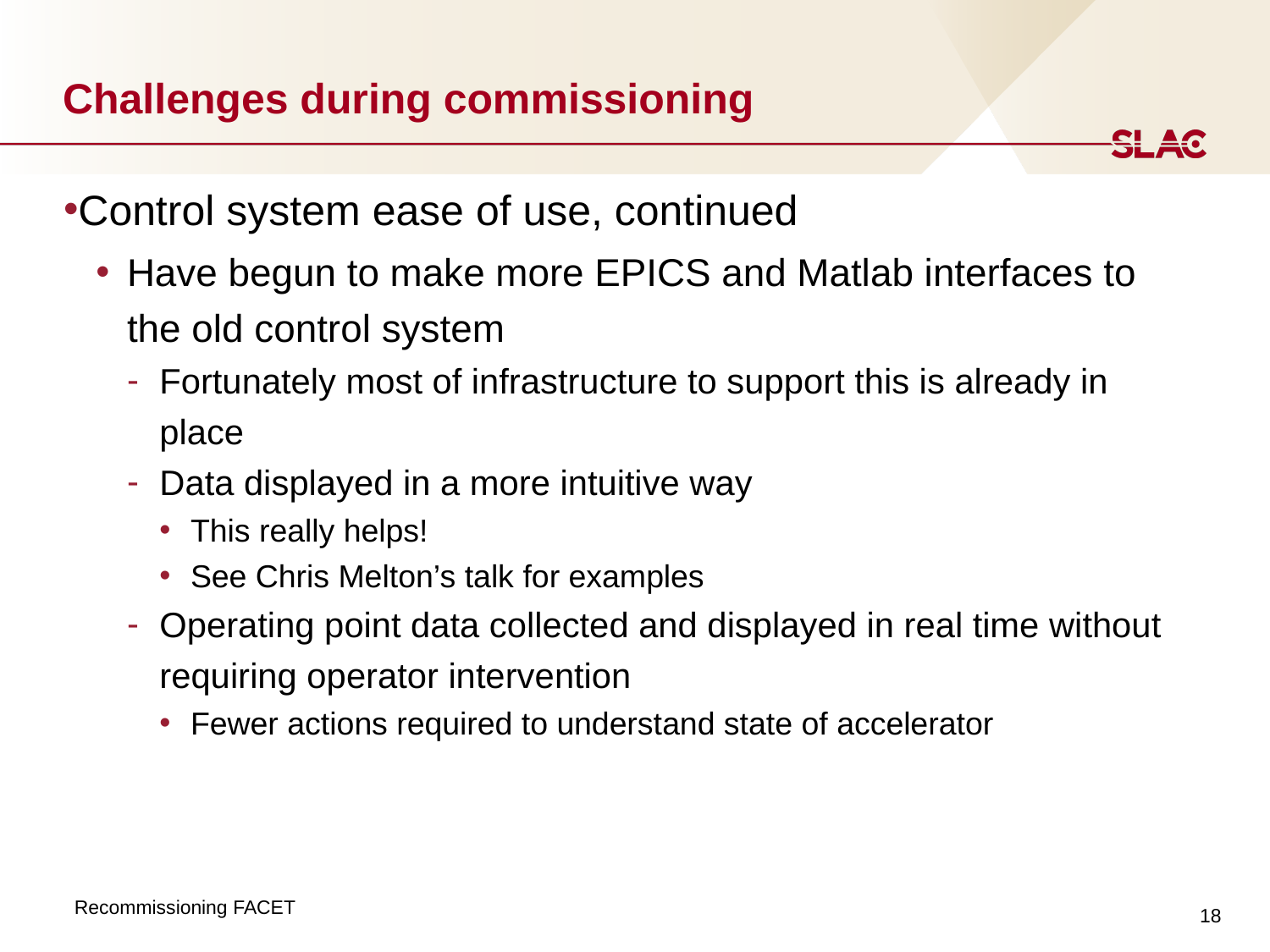

# Challenges during commissioning
Control system ease of use, continued
Have begun to make more EPICS and Matlab interfaces to the old control system
Fortunately most of infrastructure to support this is already in place
Data displayed in a more intuitive way
This really helps!
See Chris Melton’s talk for examples
Operating point data collected and displayed in real time without requiring operator intervention
Fewer actions required to understand state of accelerator

18
Recommissioning FACET